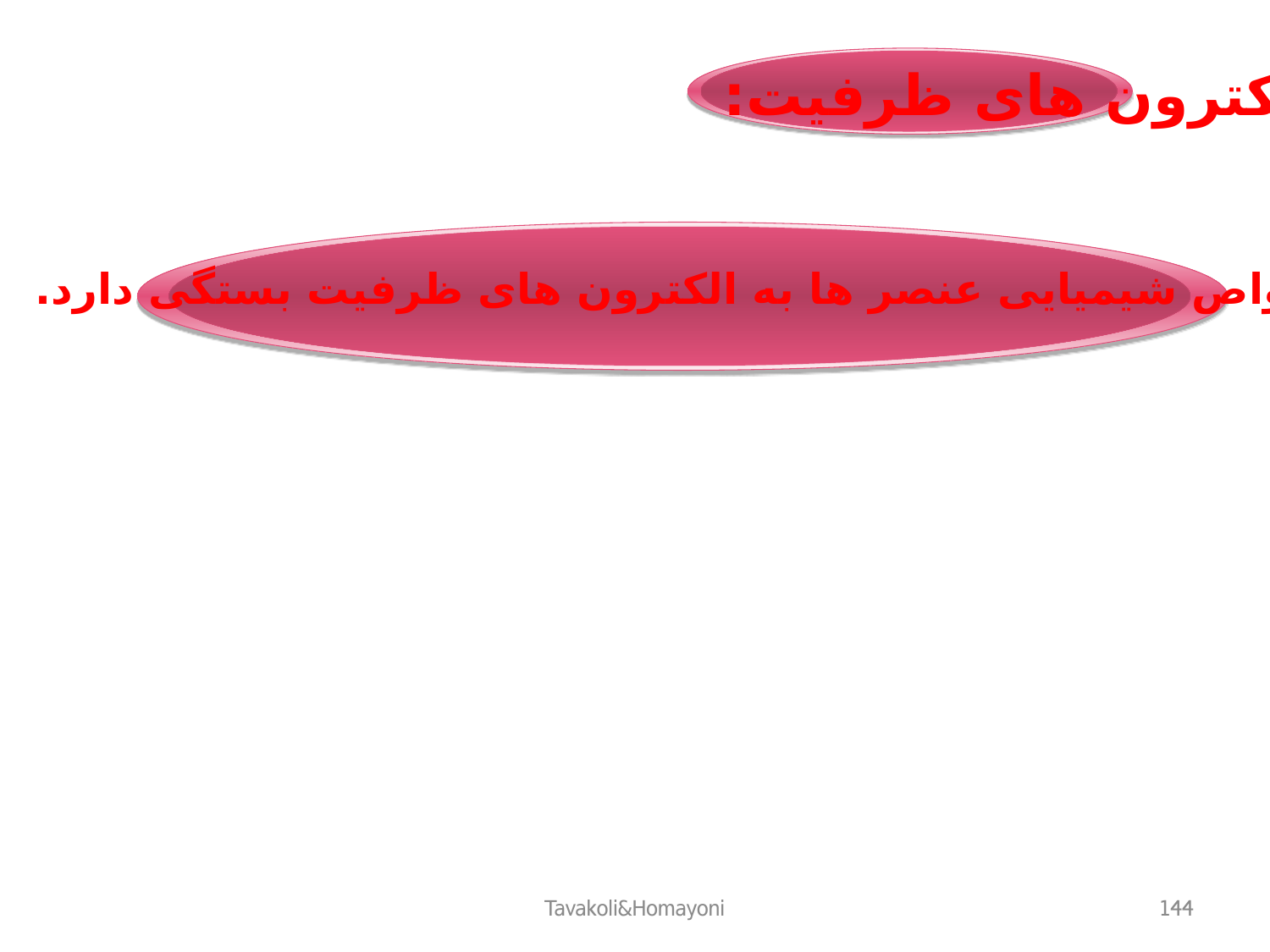

الکترون های ظرفیت:

خواص شیمیایی عنصر ها به الکترون های ظرفیت بستگی دارد.

Tavakoli&Homayoni
144